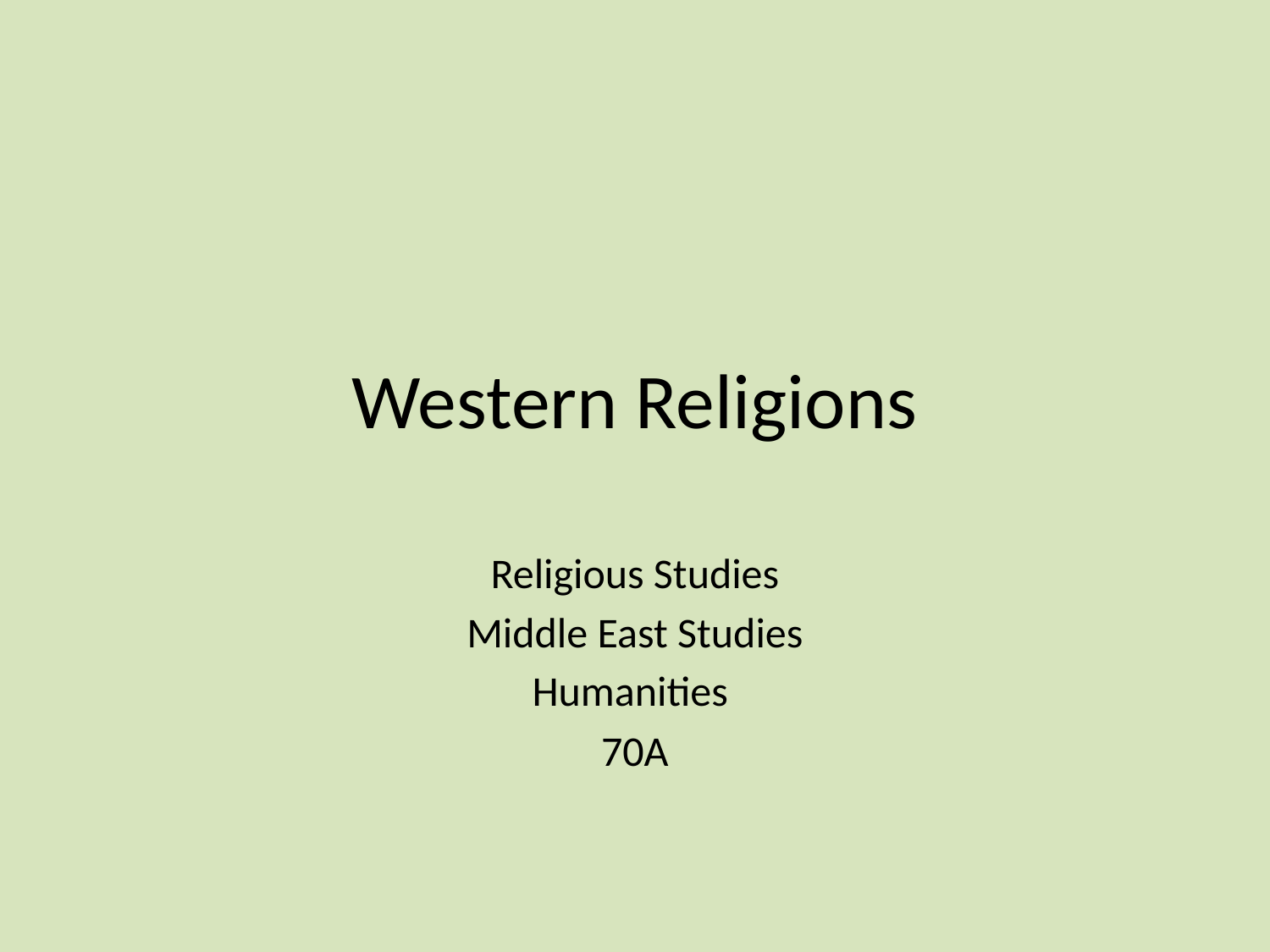

# Western Religions
Religious Studies
Middle East Studies
Humanities
70A